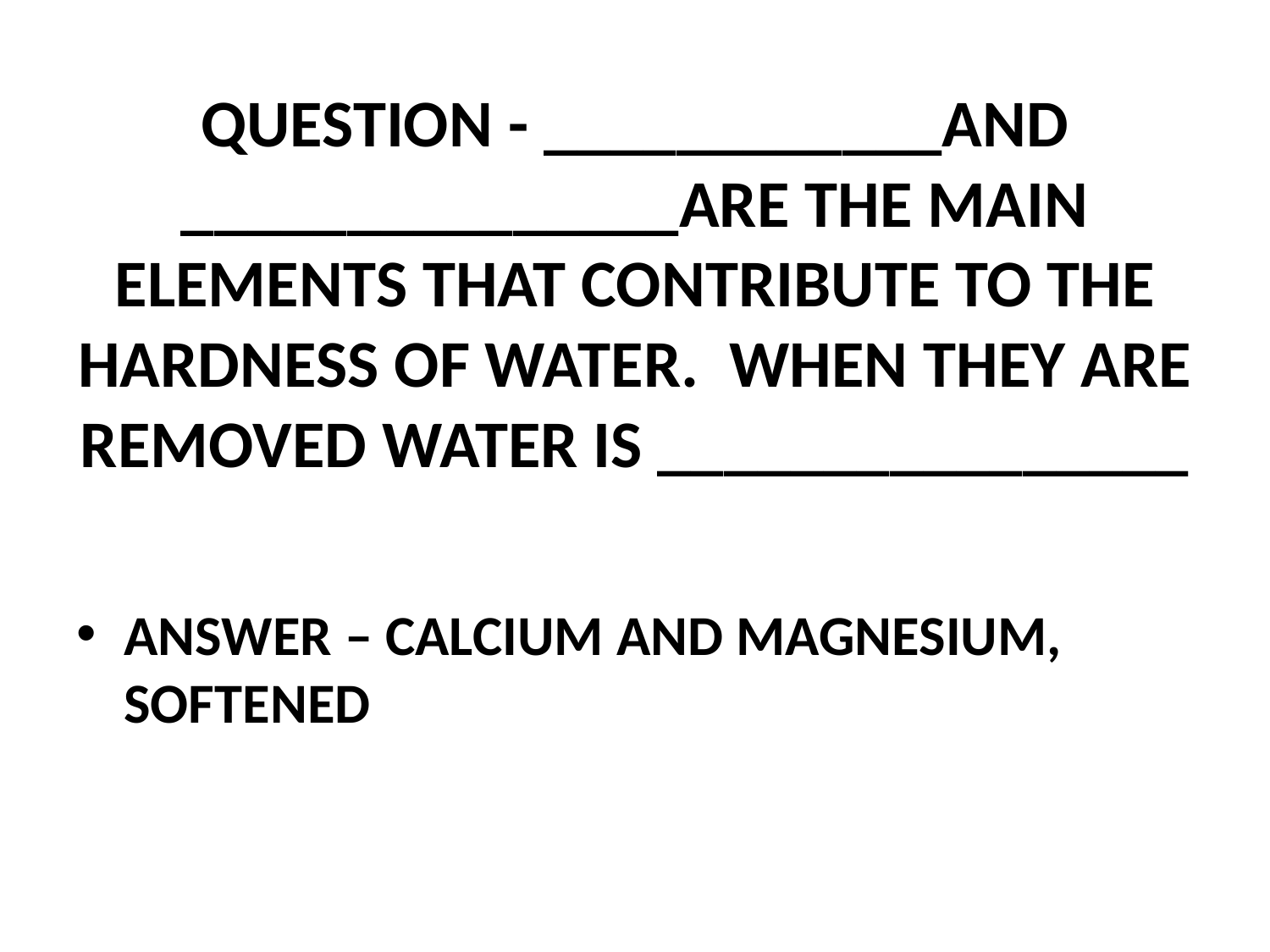

# QUESTION - ____________AND _______________ARE THE MAIN ELEMENTS THAT CONTRIBUTE TO THE HARDNESS OF WATER.  WHEN THEY ARE REMOVED WATER IS ________________
ANSWER – CALCIUM AND MAGNESIUM, SOFTENED